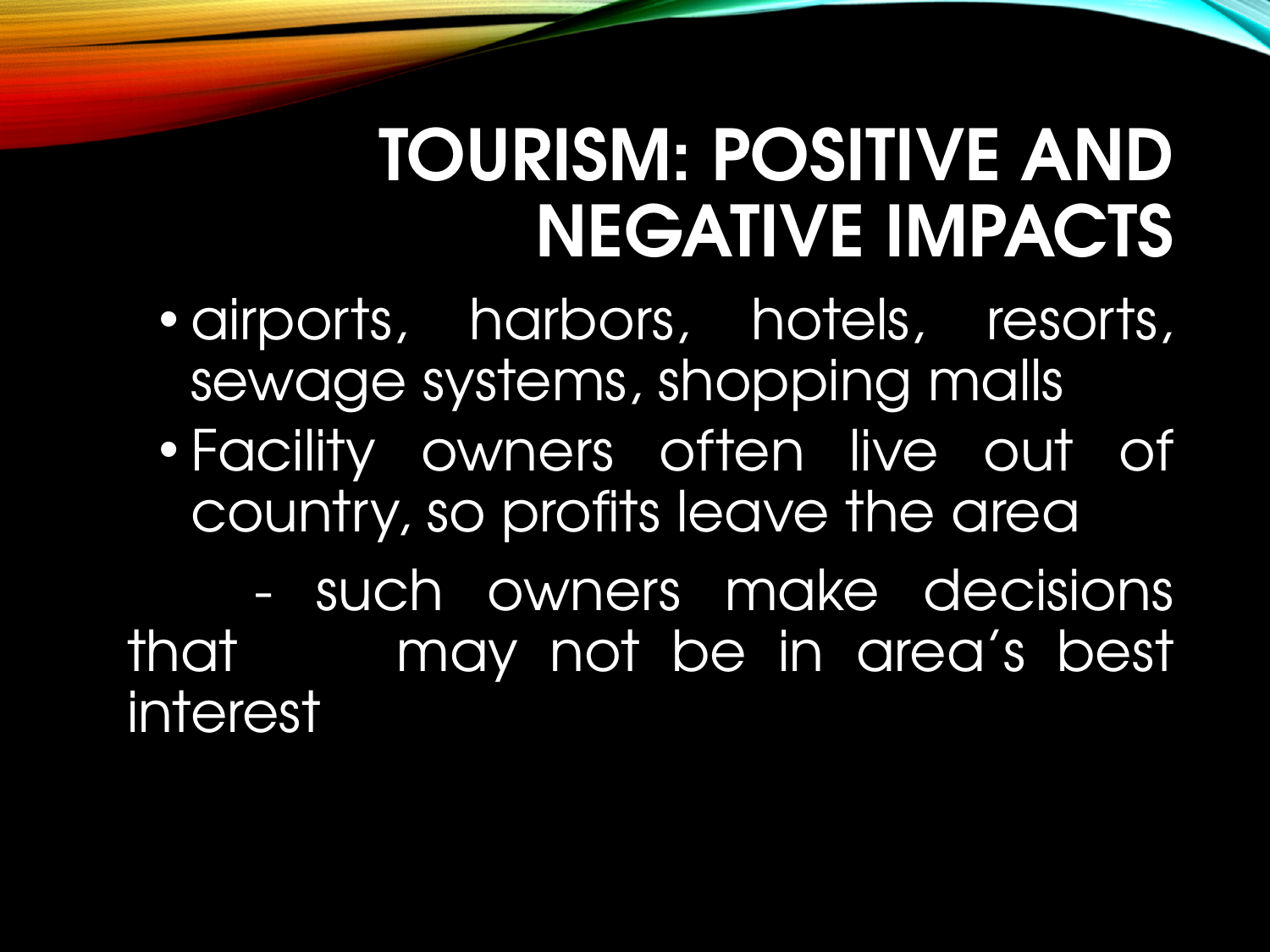

# Tourism: Positive and Negative Impacts
airports, harbors, hotels, resorts, sewage systems, shopping malls
Facility owners often live out of country, so profits leave the area
		- such owners make decisions that 	may not be in area’s best interest